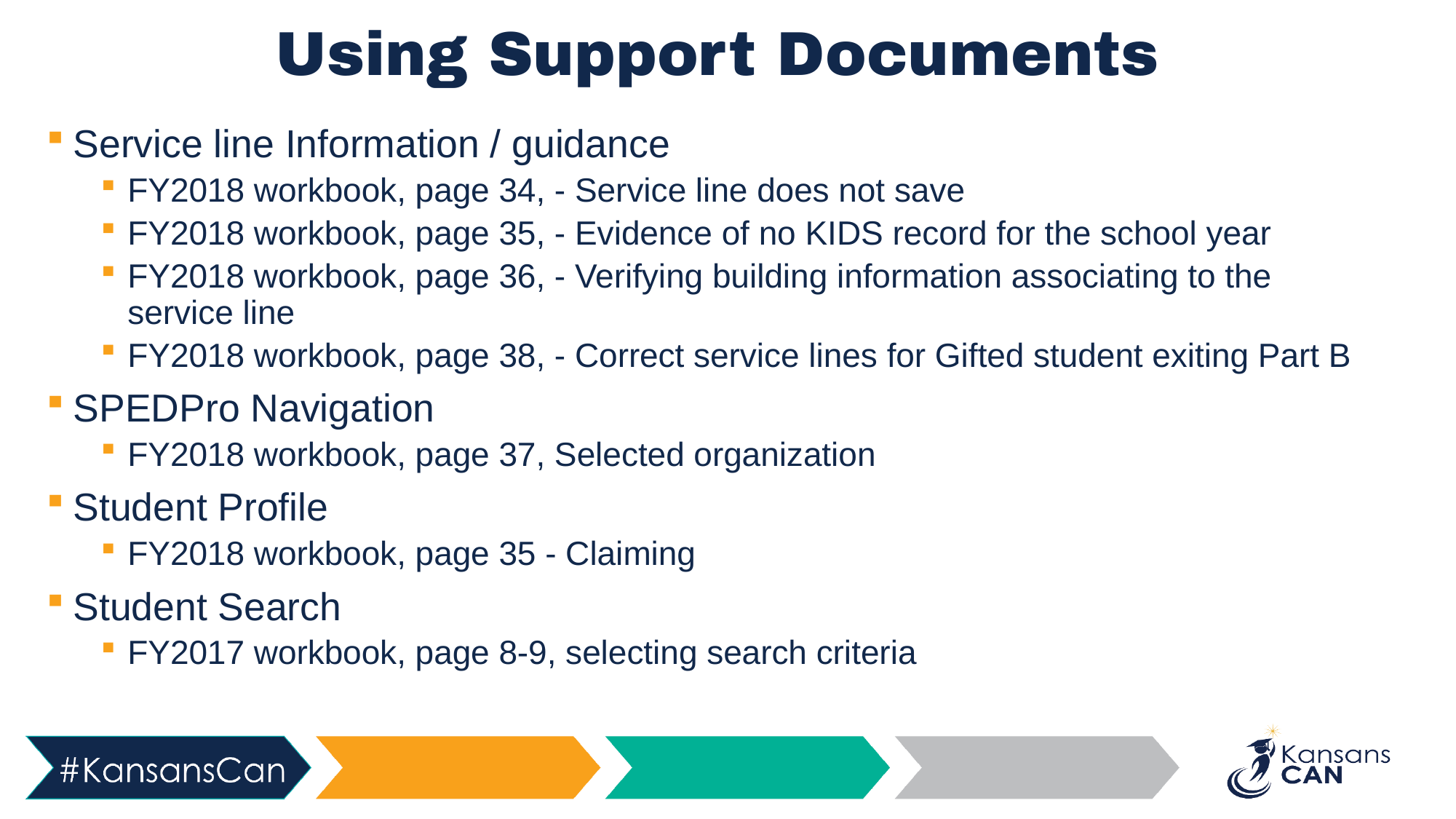

# Using Support Documents
Service line Information / guidance
FY2018 workbook, page 34, - Service line does not save
FY2018 workbook, page 35, - Evidence of no KIDS record for the school year
FY2018 workbook, page 36, - Verifying building information associating to the service line
FY2018 workbook, page 38, - Correct service lines for Gifted student exiting Part B
SPEDPro Navigation
FY2018 workbook, page 37, Selected organization
Student Profile
FY2018 workbook, page 35 - Claiming
Student Search
FY2017 workbook, page 8-9, selecting search criteria